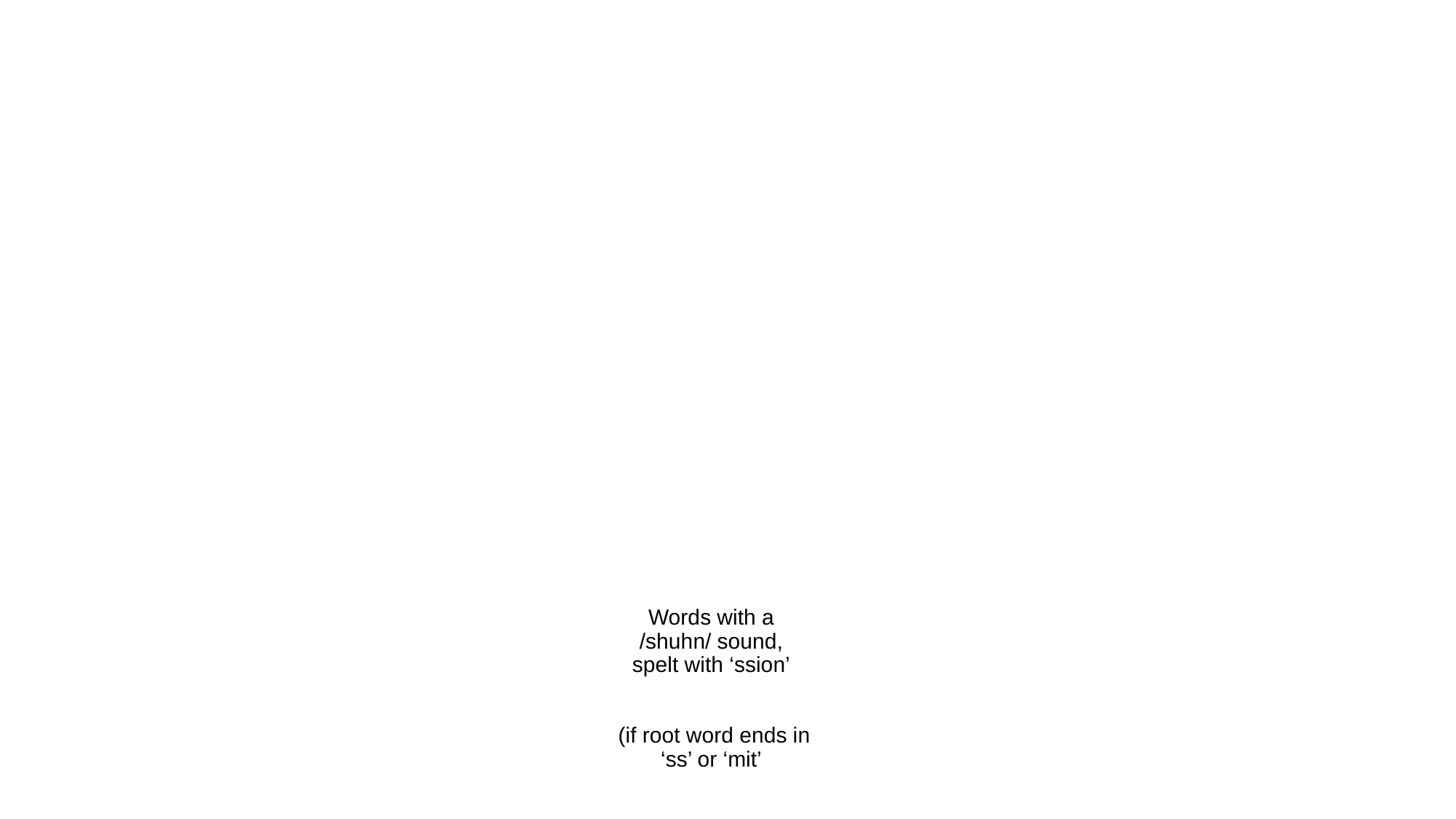

# Words with a /shuhn/ sound, spelt with ‘ssion’ (if root word ends in ‘ss’ or ‘mit’